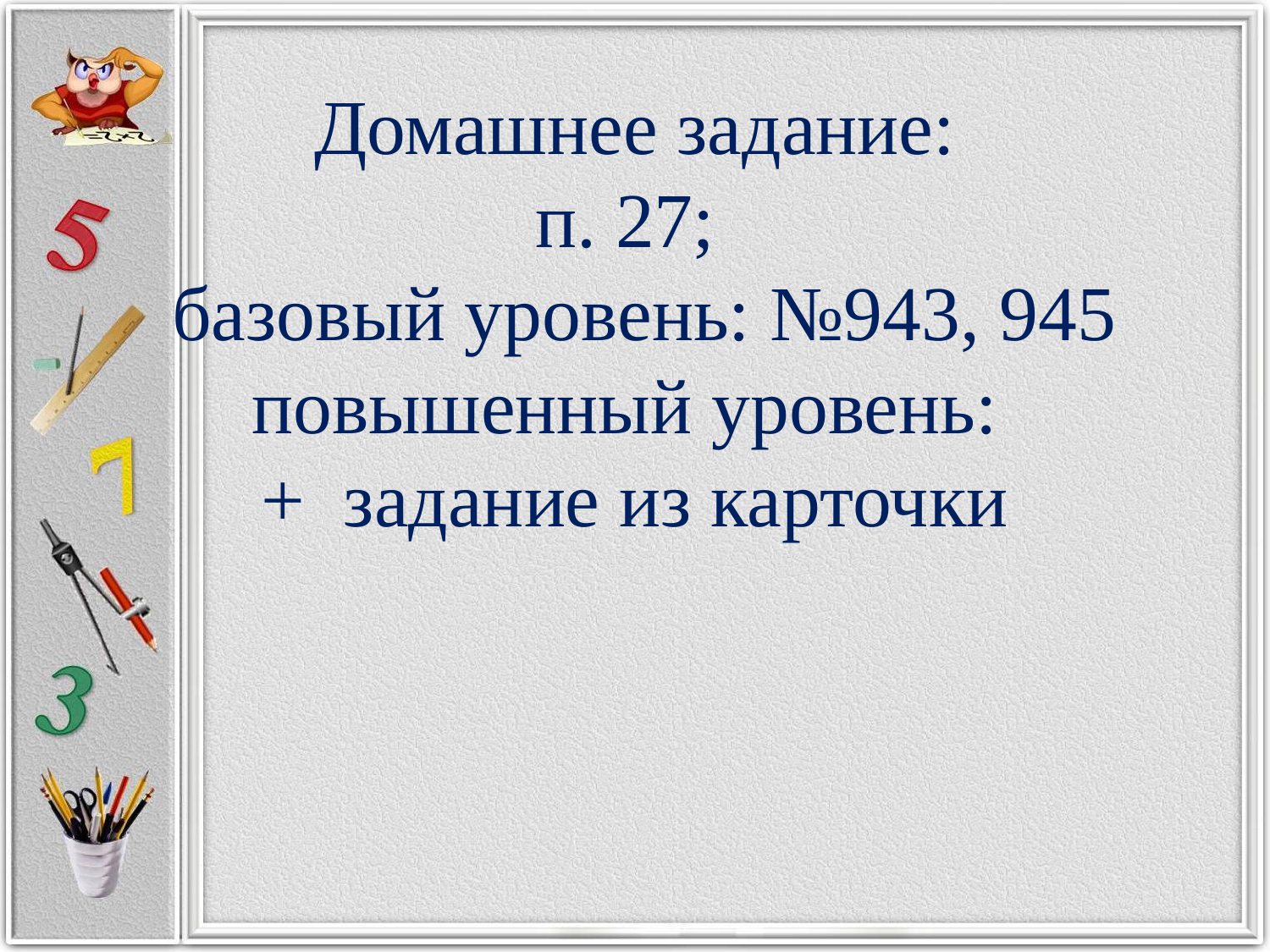

# Домашнее задание: п. 27; базовый уровень: №943, 945 повышенный уровень: +  задание из карточки